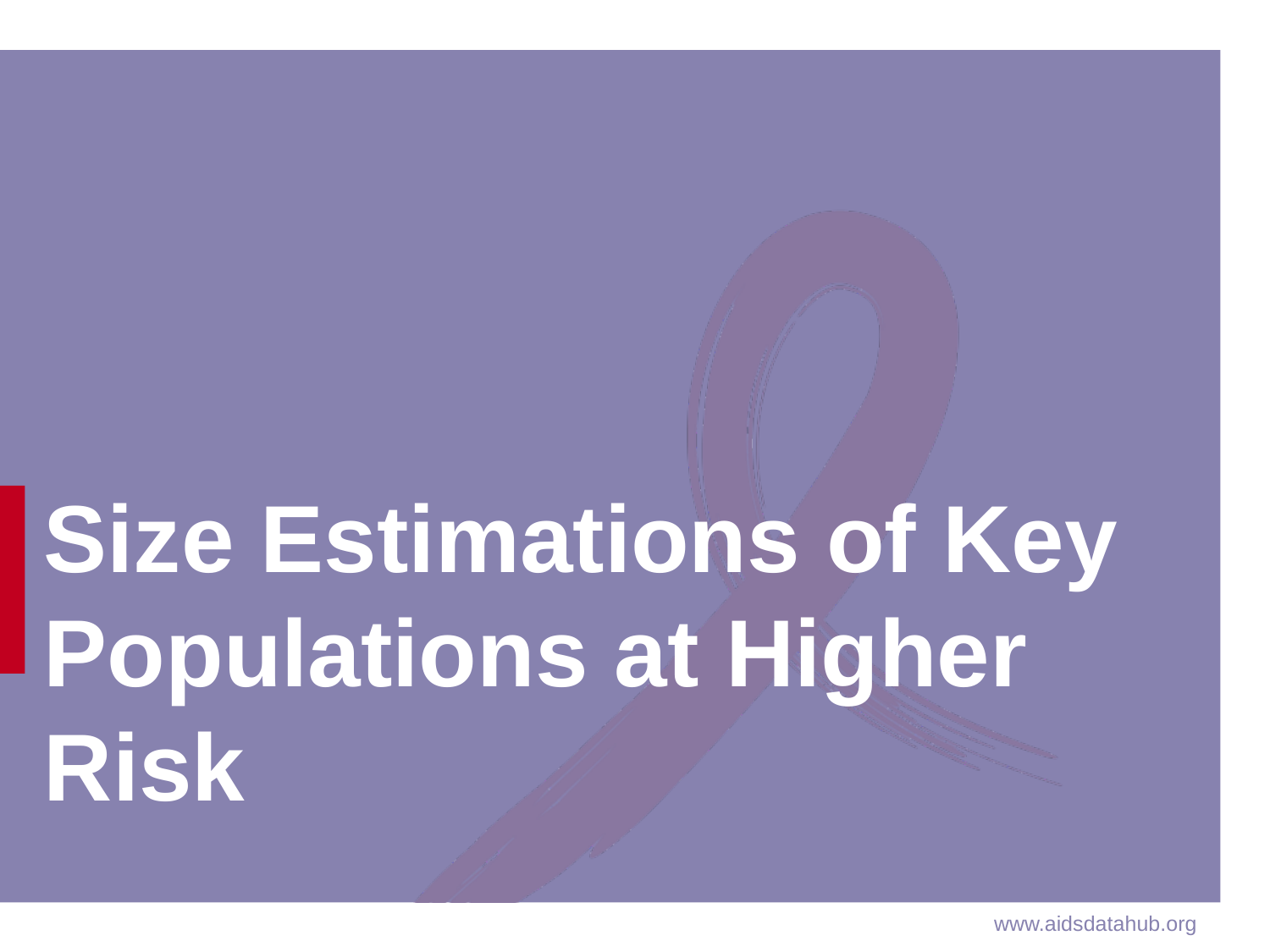

# Size Estimations of Key  Populations at Higher Risk